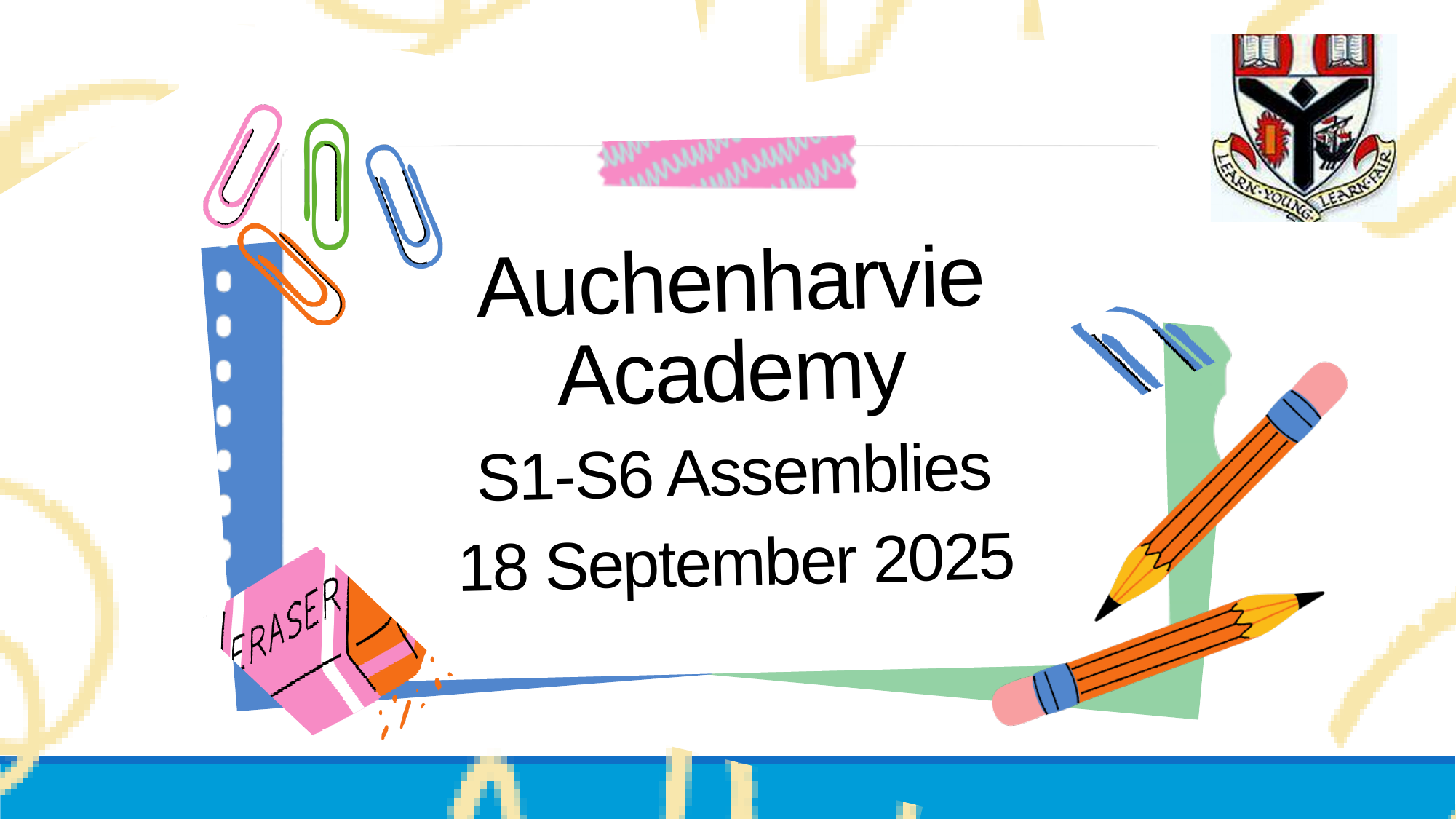

Auchenharvie Academy
S1-S6 Assemblies
18 September 2025